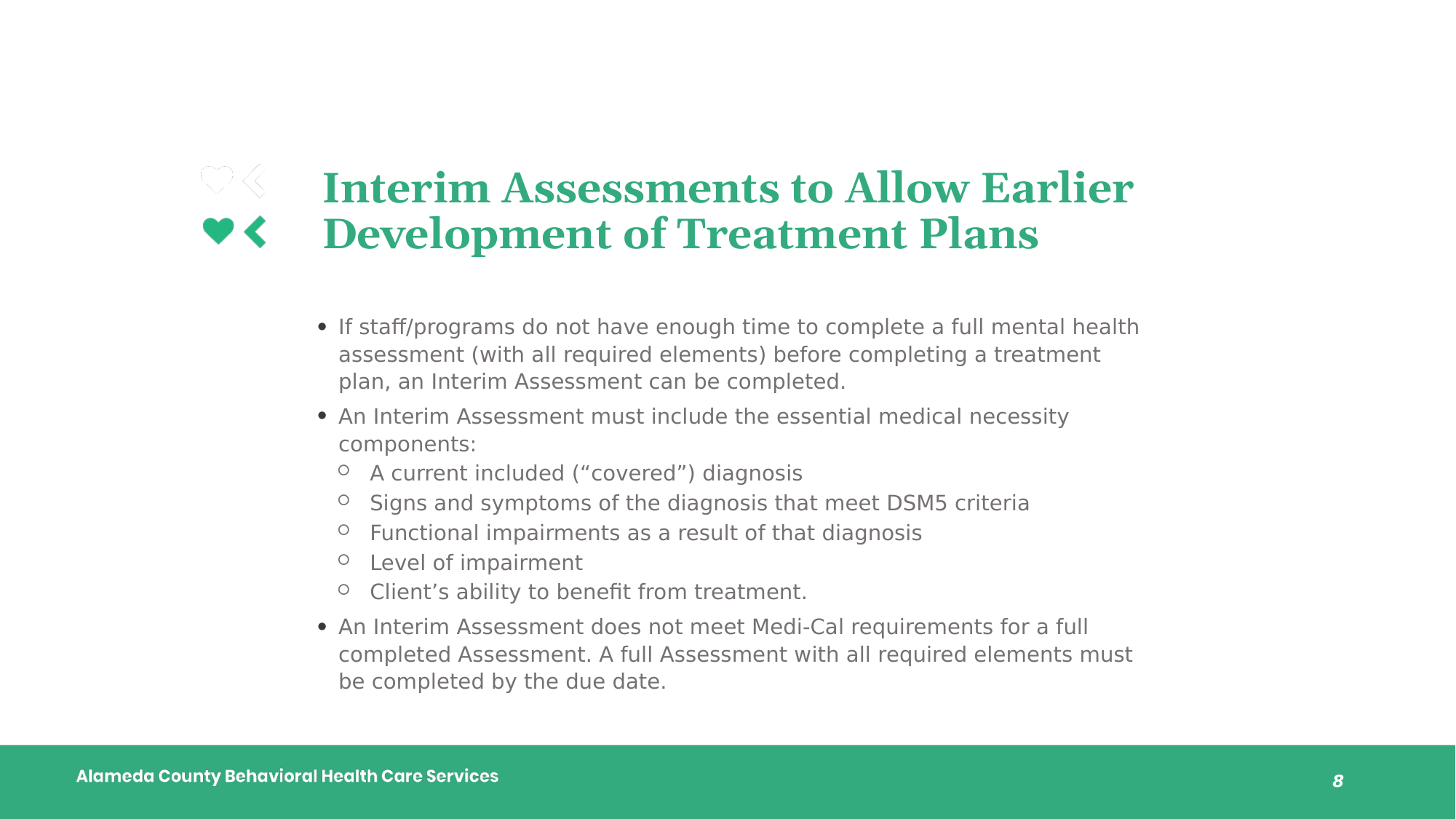

# Interim Assessments to Allow Earlier Development of Treatment Plans
If staff/programs do not have enough time to complete a full mental health assessment (with all required elements) before completing a treatment plan, an Interim Assessment can be completed.
An Interim Assessment must include the essential medical necessity components:
A current included (“covered”) diagnosis
Signs and symptoms of the diagnosis that meet DSM5 criteria
Functional impairments as a result of that diagnosis
Level of impairment
Client’s ability to benefit from treatment.
An Interim Assessment does not meet Medi-Cal requirements for a full completed Assessment. A full Assessment with all required elements must be completed by the due date.

8